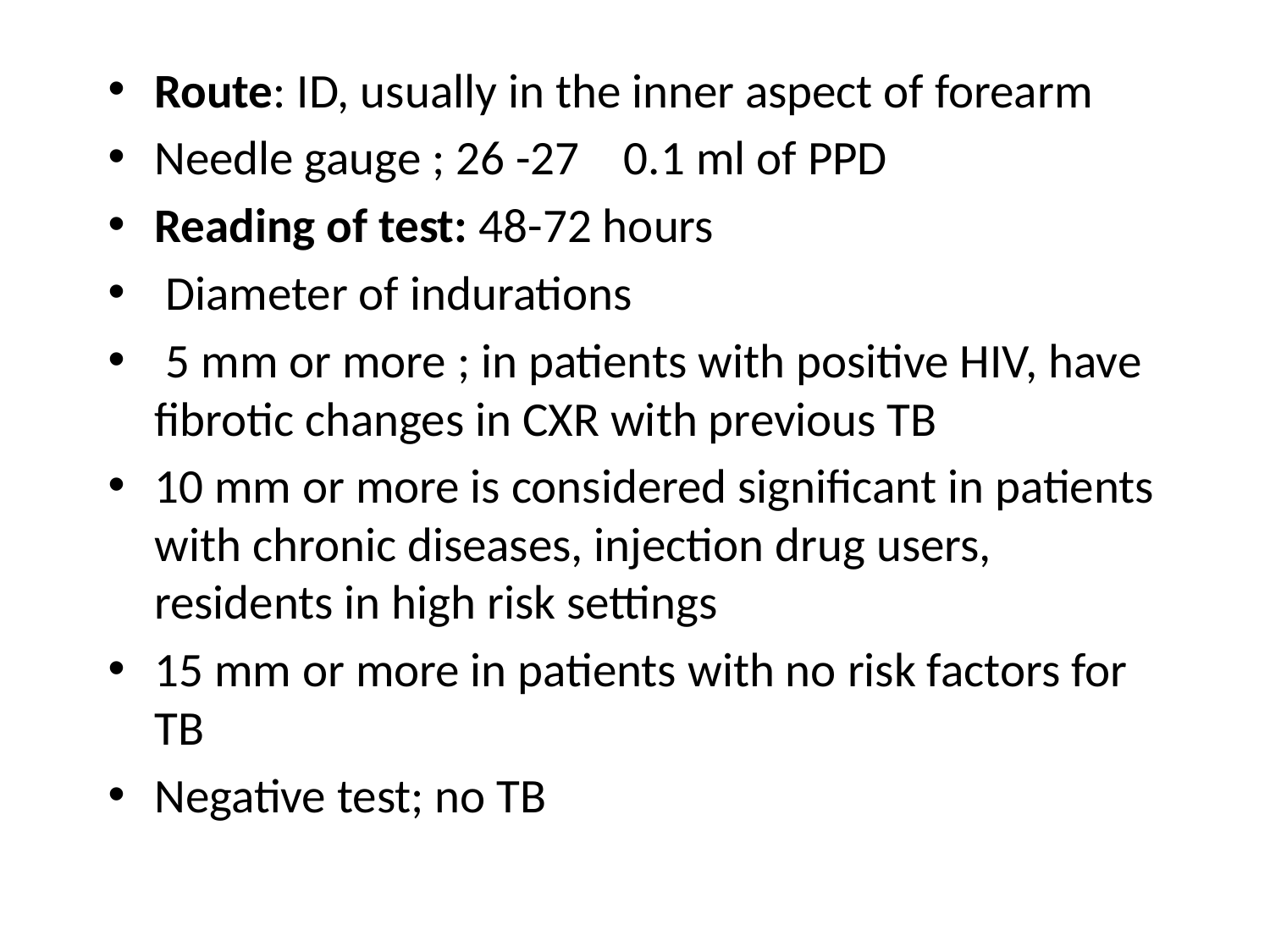

Route: ID, usually in the inner aspect of forearm
Needle gauge ; 26 -27    0.1 ml of PPD
Reading of test: 48-72 hours
 Diameter of indurations
 5 mm or more ; in patients with positive HIV, have fibrotic changes in CXR with previous TB
10 mm or more is considered significant in patients with chronic diseases, injection drug users, residents in high risk settings
15 mm or more in patients with no risk factors for TB
Negative test; no TB